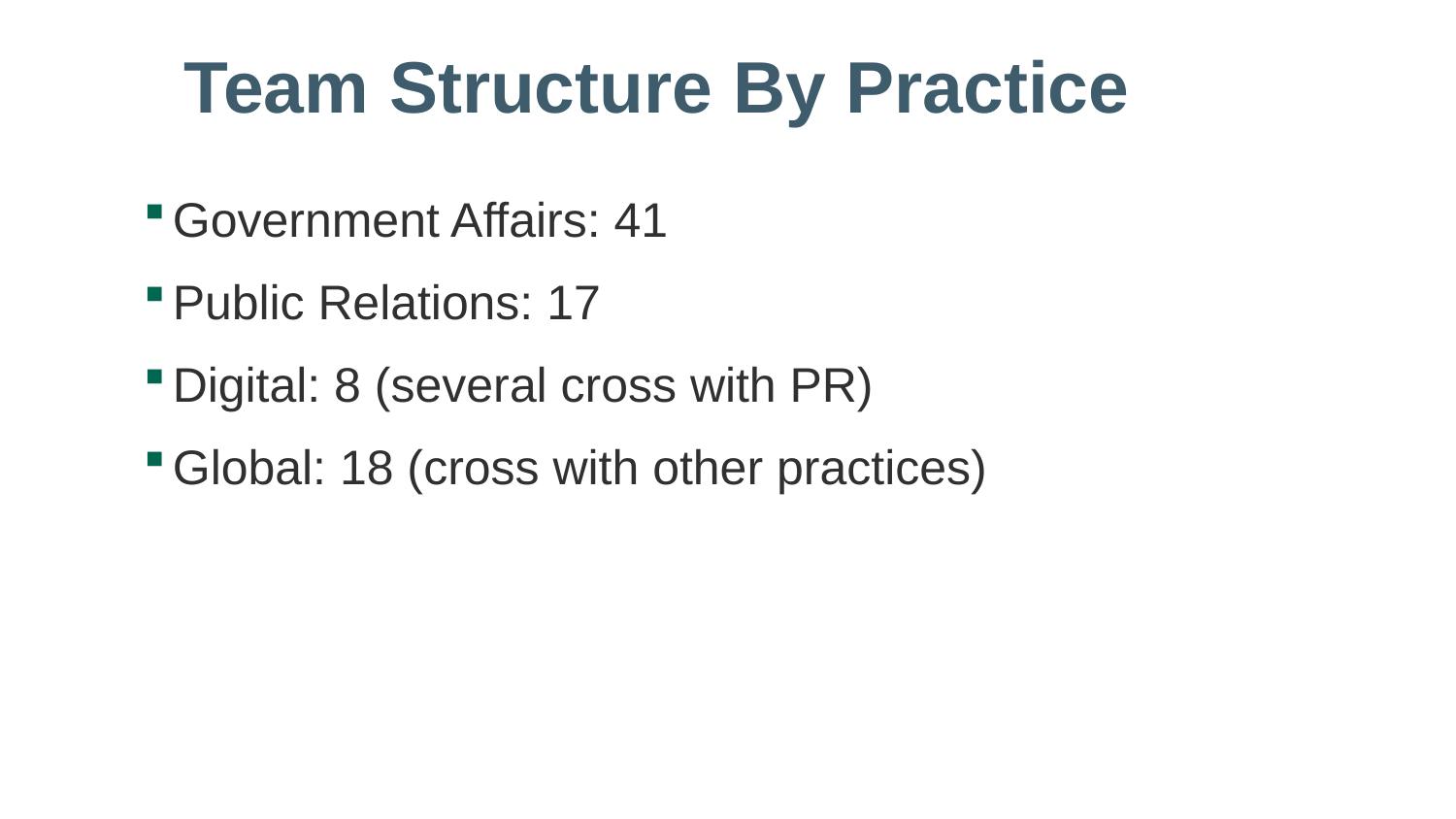

# Team Structure By Practice
Government Affairs: 41
Public Relations: 17
Digital: 8 (several cross with PR)
Global: 18 (cross with other practices)